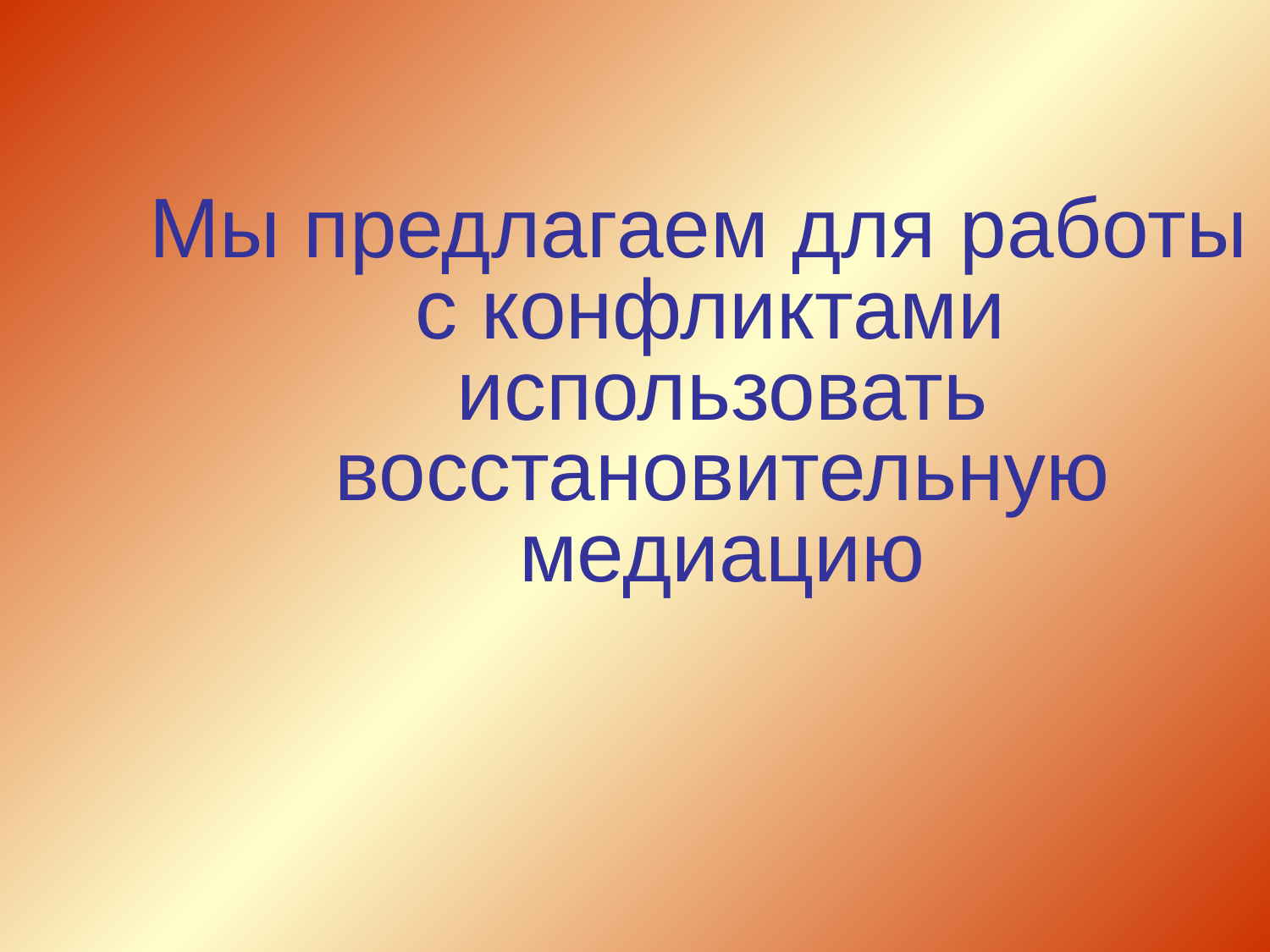

Мы предлагаем для работы с конфликтами  использовать восстановительную медиацию